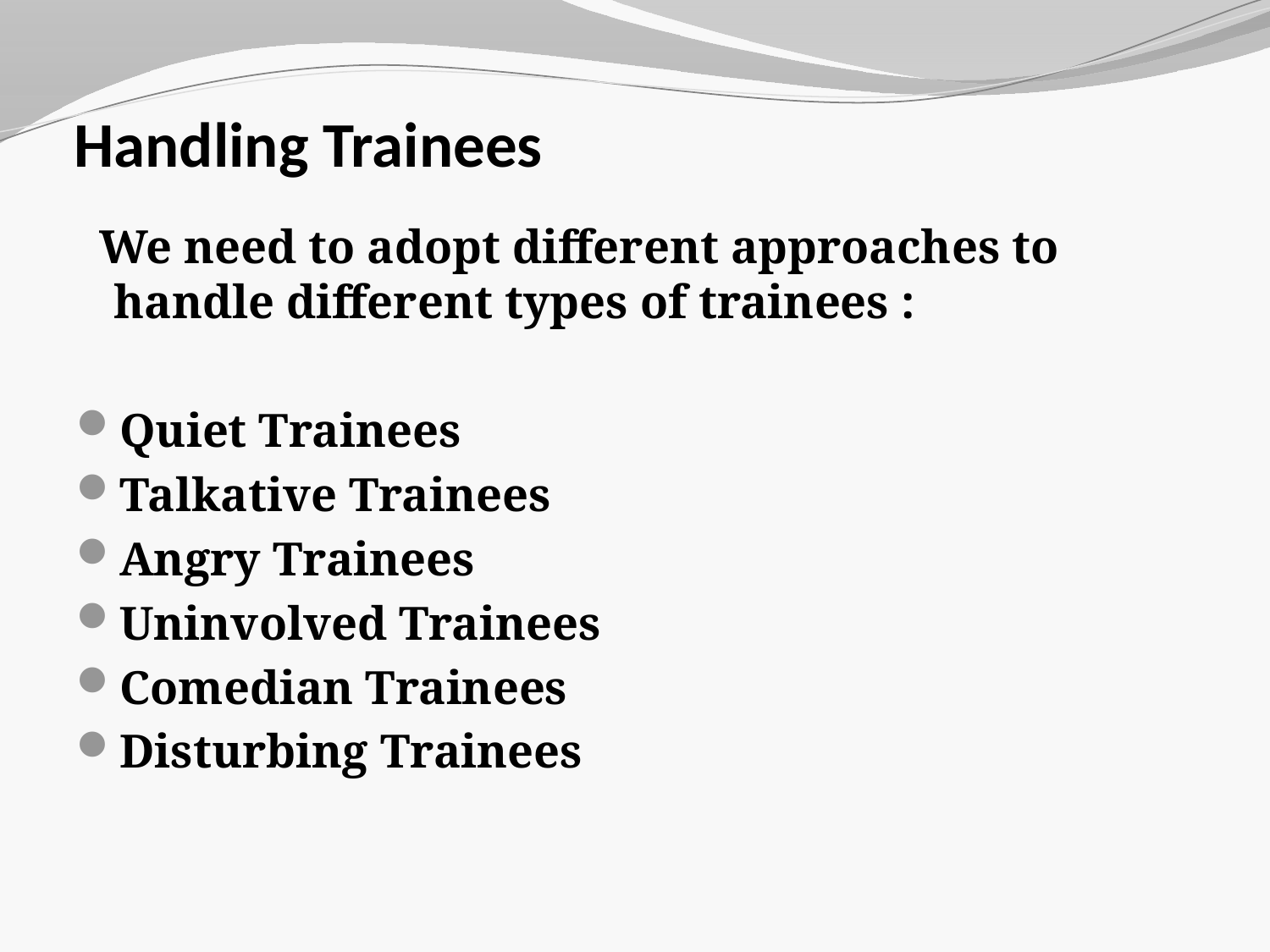

# Handling Trainees
  We need to adopt different approaches to handle different types of trainees :

Quiet Trainees
Talkative Trainees
Angry Trainees
Uninvolved Trainees
Comedian Trainees
Disturbing Trainees